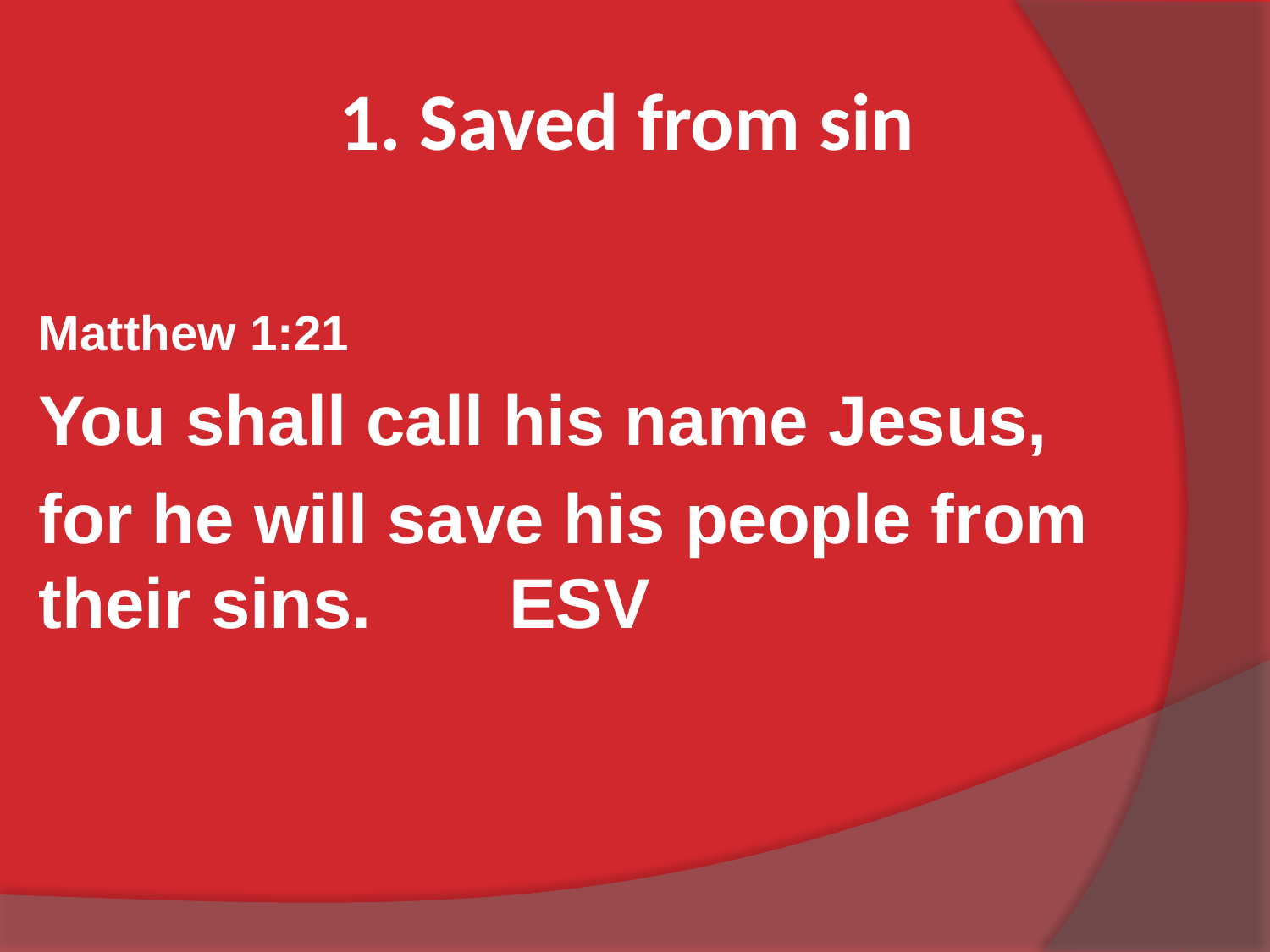

# 1. Saved from sin

Matthew 1:21
You shall call his name Jesus,
for he will save his people from their sins.       ESV